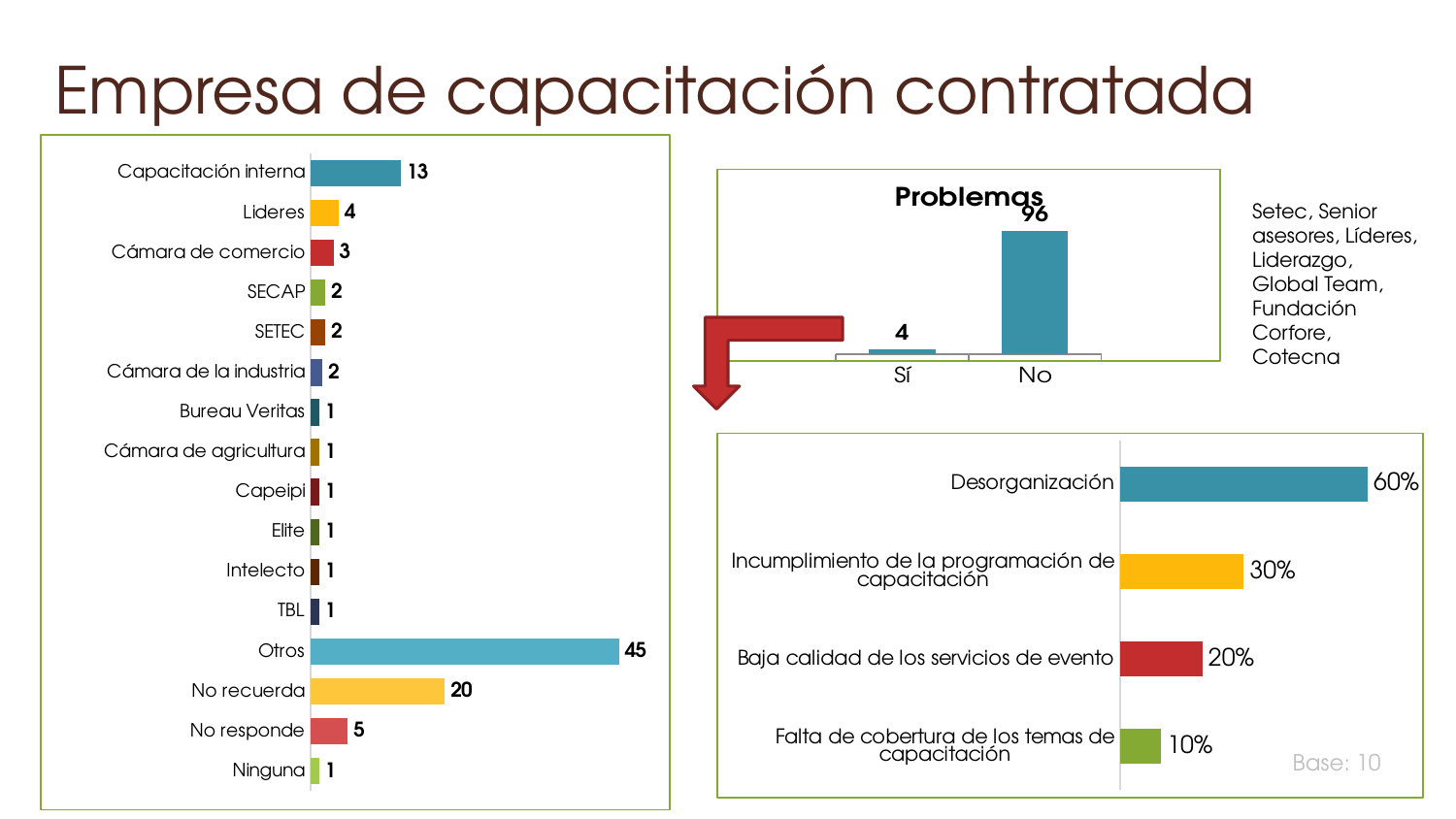

Empresa de capacitación contratada

### Chart

| Category |  |
|---|---|
| Capacitación interna | 13.1 |
| Lideres | 4.1 |
| Cámara de comercio | 3.3 |
| SECAP | 2.1 |
| SETEC | 2.1 |
| Cámara de la industria | 1.7 |
| Bureau Veritas | 1.2 |
| Cámara de agricultura | 1.2 |
| Capeipi | 1.2 |
| Elite | 1.2 |
| Intelecto | 1.2 |
| TBL | 1.2 |
| Otros | 44.800000000000004 |
| No recuerda | 19.5 |
| No responde | 5.4 |
| Ninguna | 1.2 |

### Chart: Problemas

| Category |  |
|---|---|
| Sí | 4.0 |
| No | 96.0 |
Setec, Senior asesores, Líderes, Liderazgo, Global Team, Fundación Corfore, Cotecna

### Chart

| Category |  |
|---|---|
| Desorganización | 0.6000000000000006 |
| Incumplimiento de la programación de capacitación | 0.3000000000000003 |
| Baja calidad de los servicios de evento | 0.2 |
| Falta de cobertura de los temas de capacitación | 0.1 |
Base: 10